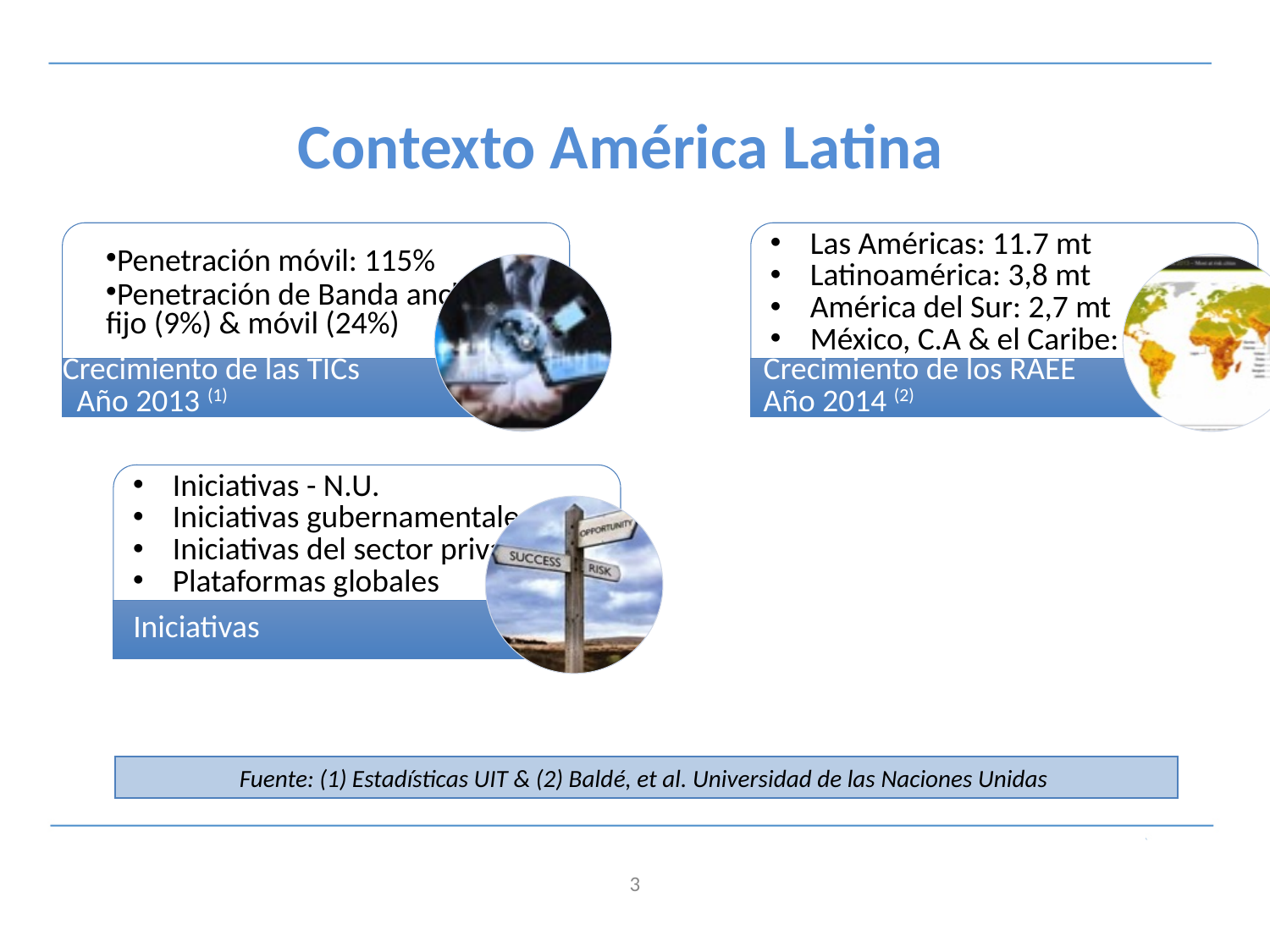

# Contexto América Latina

Crecimiento de las TICs
  Año 2013 (1)
 Iniciativas
Crecimiento de los RAEE
Año 2014 (2)
Penetración móvil: 115%
Las Américas: 11.7 mt
Iniciativas - N.U.
Penetración de Banda ancha: 9% fijo (9%) & móvil (24%)
Plataformas globales
Iniciativas gubernamentales
Latinoamérica: 3,8 mt
América del Sur: 2,7 mt
México, C.A & el Caribe: 1,1 mt
Iniciativas del sector privado
Fuente: (1) Estadísticas UIT & (2) Baldé, et al. Universidad de las Naciones Unidas

3
3